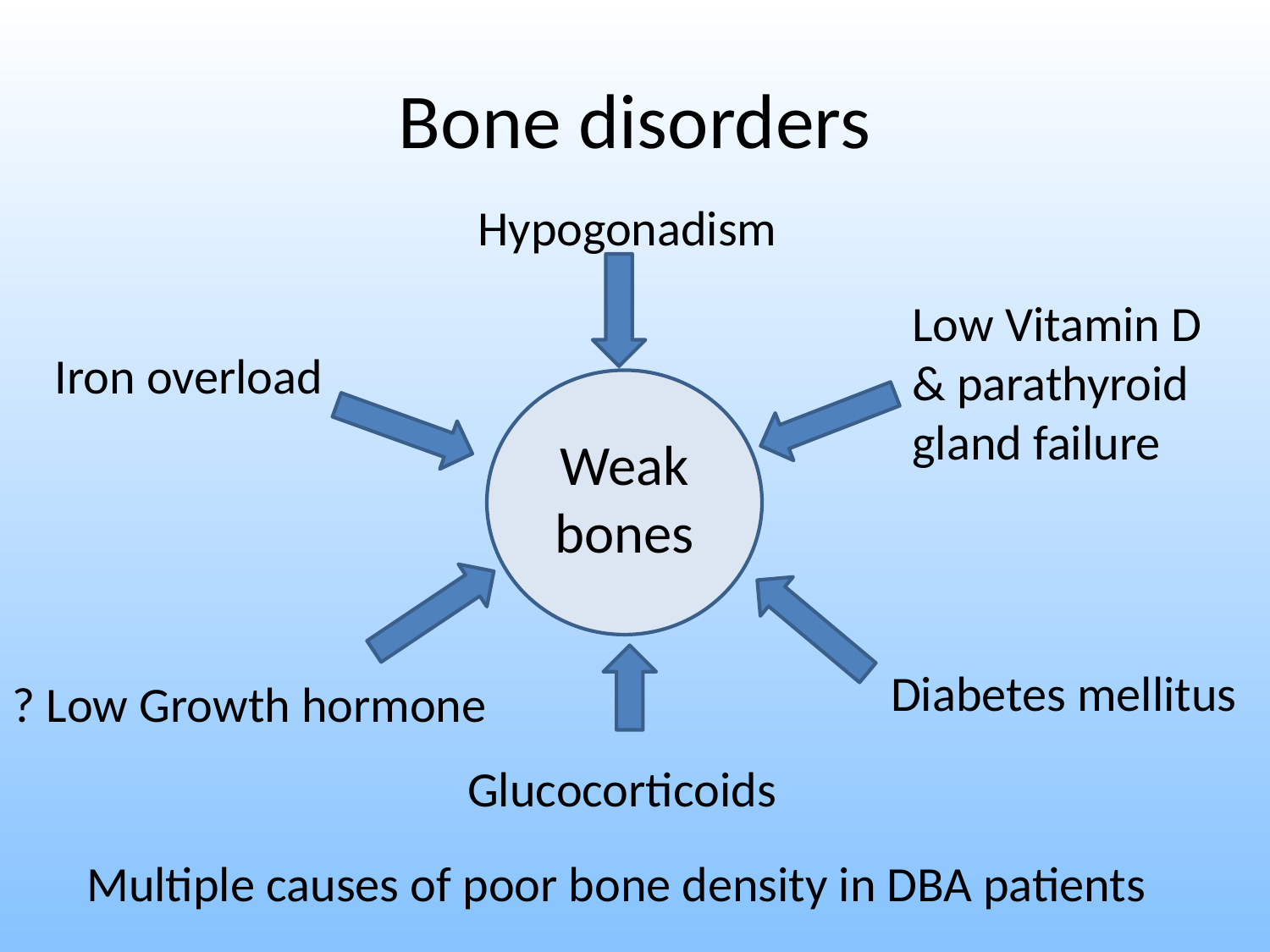

# Bone disorders
Hypogonadism

Low Vitamin D & parathyroid gland failure
Iron overload

Weak bones

Diabetes mellitus

? Low Growth hormone
Glucocorticoids
Multiple causes of poor bone density in DBA patients